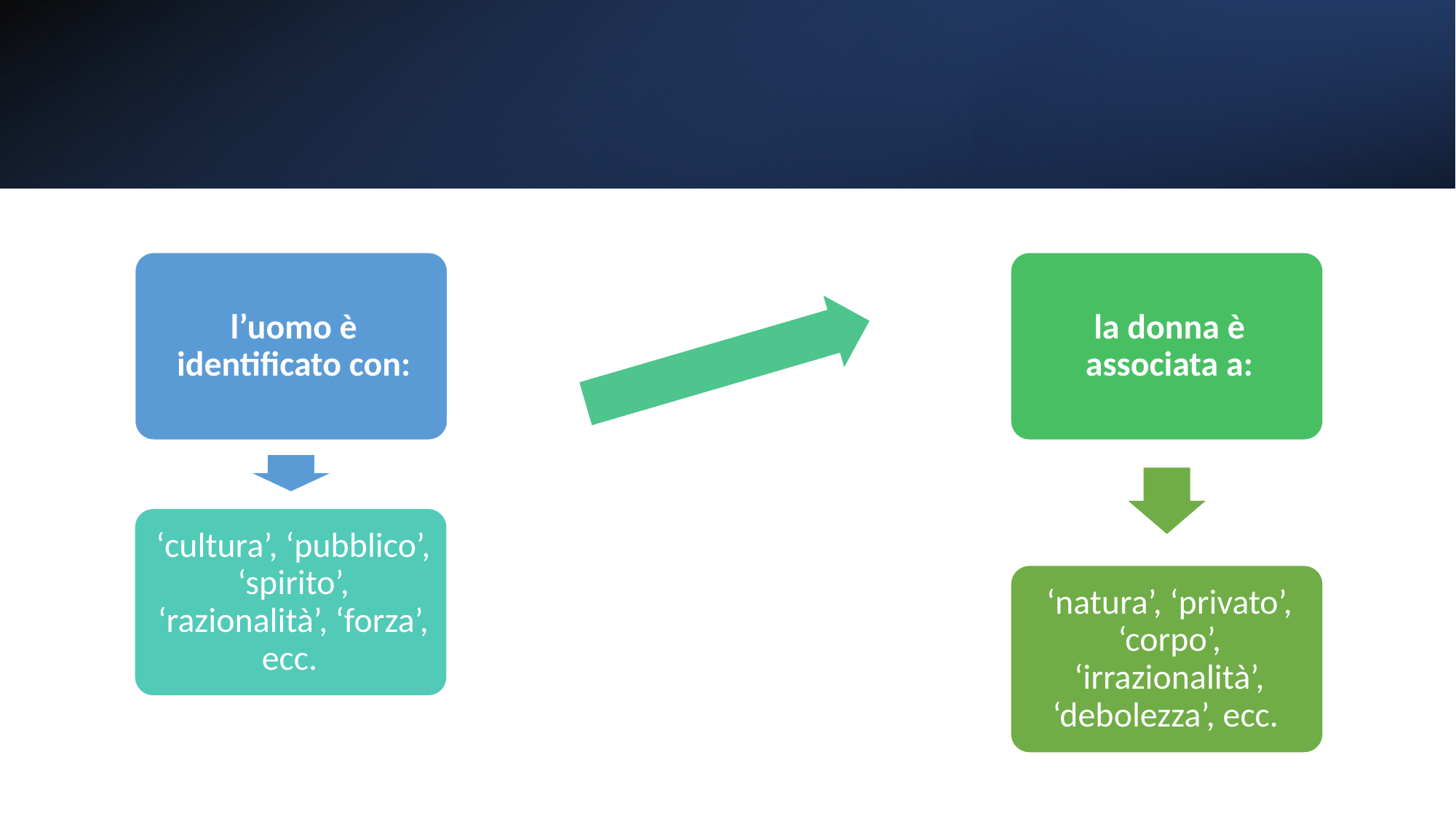

l’uomo è identificato con:

‘cultura’, ‘pubblico’, ‘spirito’, ‘razionalità’, ‘forza’, ecc.

la donna è associata a:

‘natura’, ‘privato’, ‘corpo’, ‘irrazionalità’, ‘debolezza’, ecc.